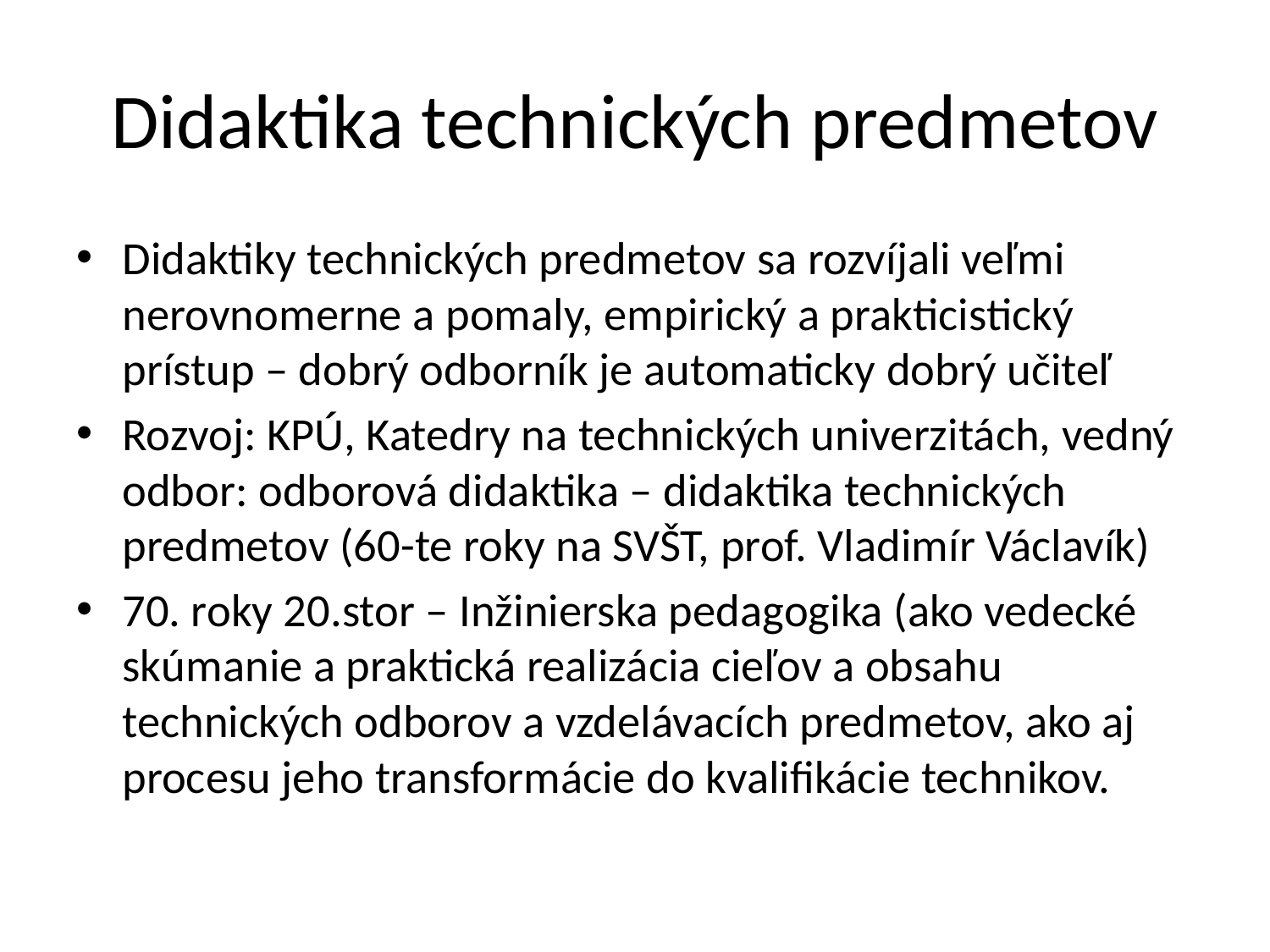

# Didaktika technických predmetov
Didaktiky technických predmetov sa rozvíjali veľmi nerovnomerne a pomaly, empirický a prakticistický prístup – dobrý odborník je automaticky dobrý učiteľ
Rozvoj: KPÚ, Katedry na technických univerzitách, vedný odbor: odborová didaktika – didaktika technických predmetov (60-te roky na SVŠT, prof. Vladimír Václavík)
70. roky 20.stor – Inžinierska pedagogika (ako vedecké skúmanie a praktická realizácia cieľov a obsahu technických odborov a vzdelávacích predmetov, ako aj procesu jeho transformácie do kvalifikácie technikov.